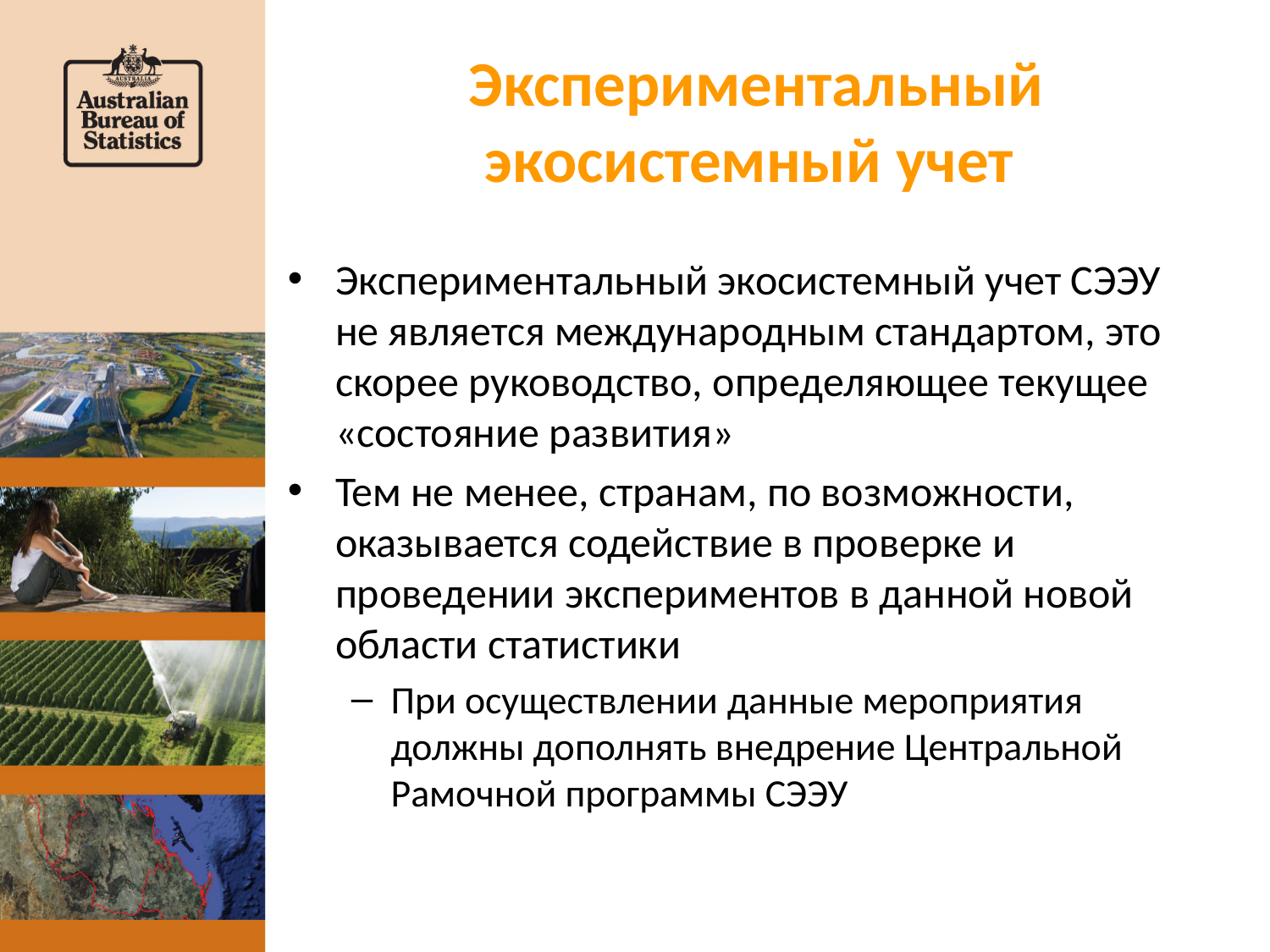

# Экспериментальный экосистемный учет
Экспериментальный экосистемный учет СЭЭУ не является международным стандартом, это скорее руководство, определяющее текущее «состояние развития»
Тем не менее, странам, по возможности,  оказывается содействие в проверке и проведении экспериментов в данной новой области статистики
При осуществлении данные мероприятия должны дополнять внедрение Центральной Рамочной программы СЭЭУ